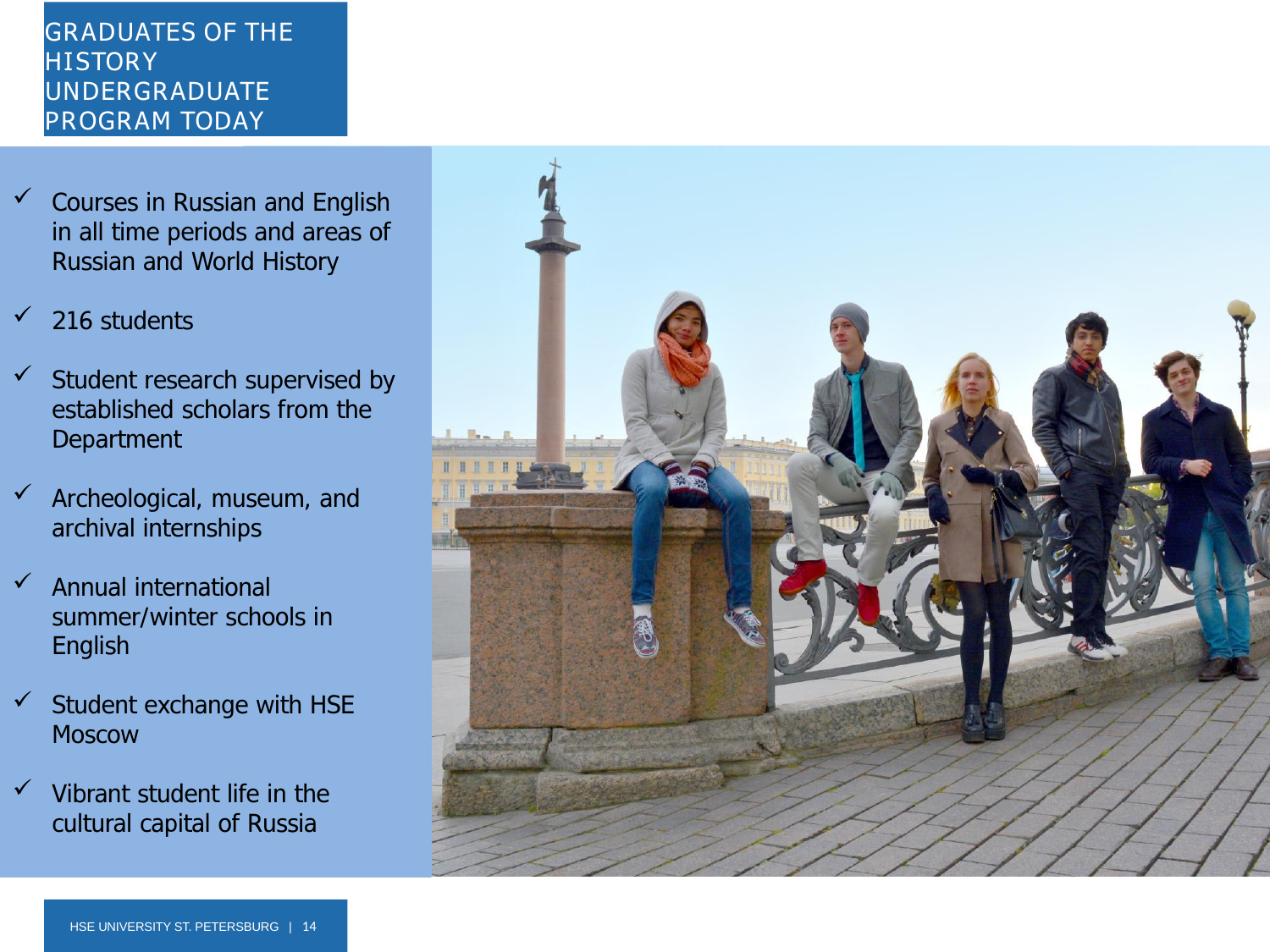

GRADUATES OF THE HISTORY
UNDERGRADUATE PROGRAM TODAY

Courses in Russian and English in all time periods and areas of Russian and World History

216 students

Student research supervised by established scholars from the Department

Archeological, museum, and archival internships

Annual international summer/winter schools in English

Student exchange with HSE Moscow

Vibrant student life in the cultural capital of Russia

HSE UNIVERSITY ST. PETERSBURG   |   14